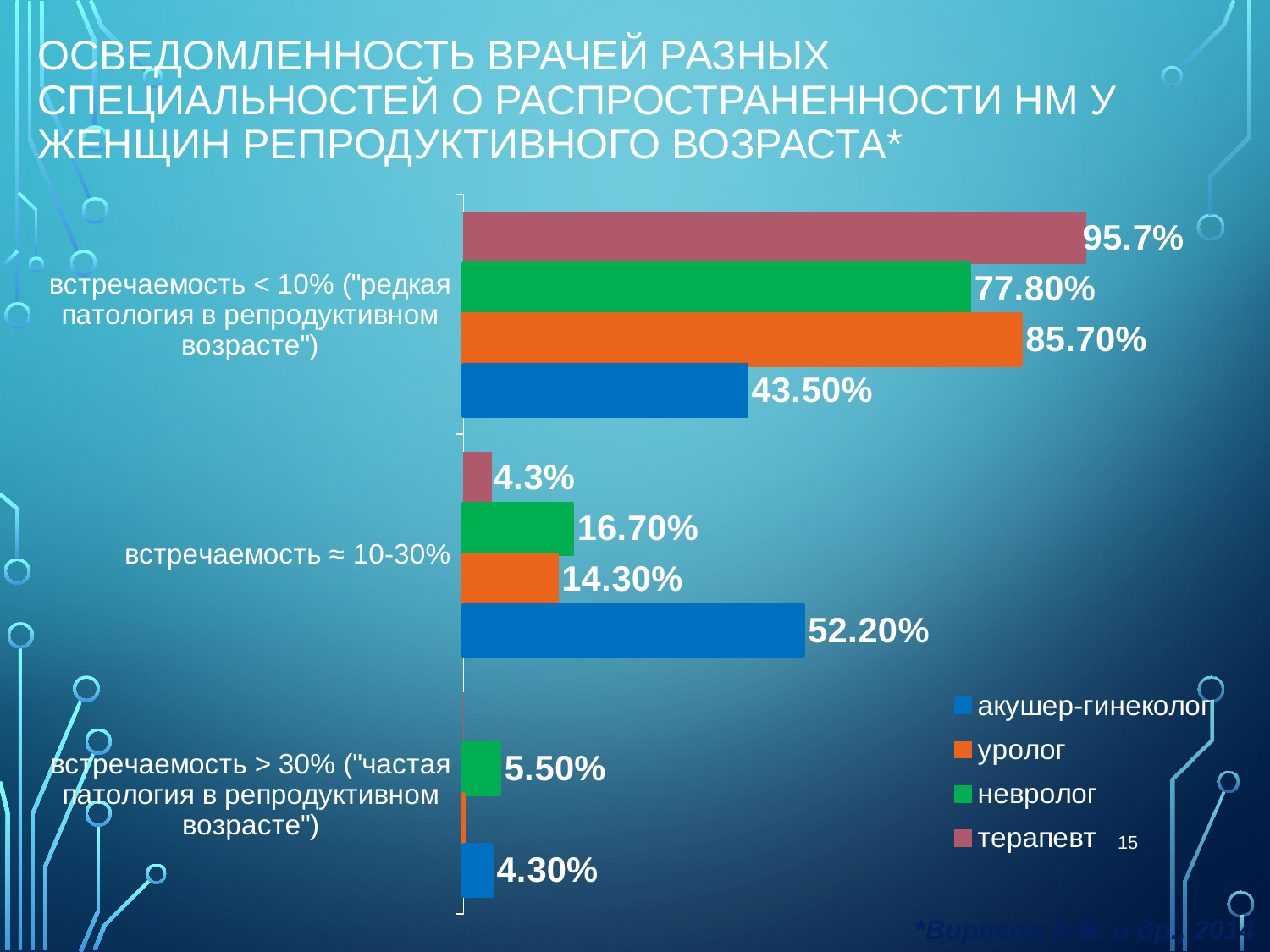

# Осведомленность врачей разных специальностей о распространенности НМ у женщин репродуктивного возраста*

### Chart

| Category | терапевт | невролог | уролог | акушер-гинеколог |
|---|---|---|---|---|
| встречаемость < 10% ("редкая патология в репродуктивном возрасте") | 0.957 | 0.778 | 0.857 | 0.435 |
| встречаемость ≈ 10-30% | 0.043 | 0.167 | 0.143 | 0.522 |
| встречаемость > 30% ("частая патология в репродуктивном возрасте") | 0.0 | 0.055 | 0.0 | 0.043 |
15
*Вирясов А.В. и др., 2014